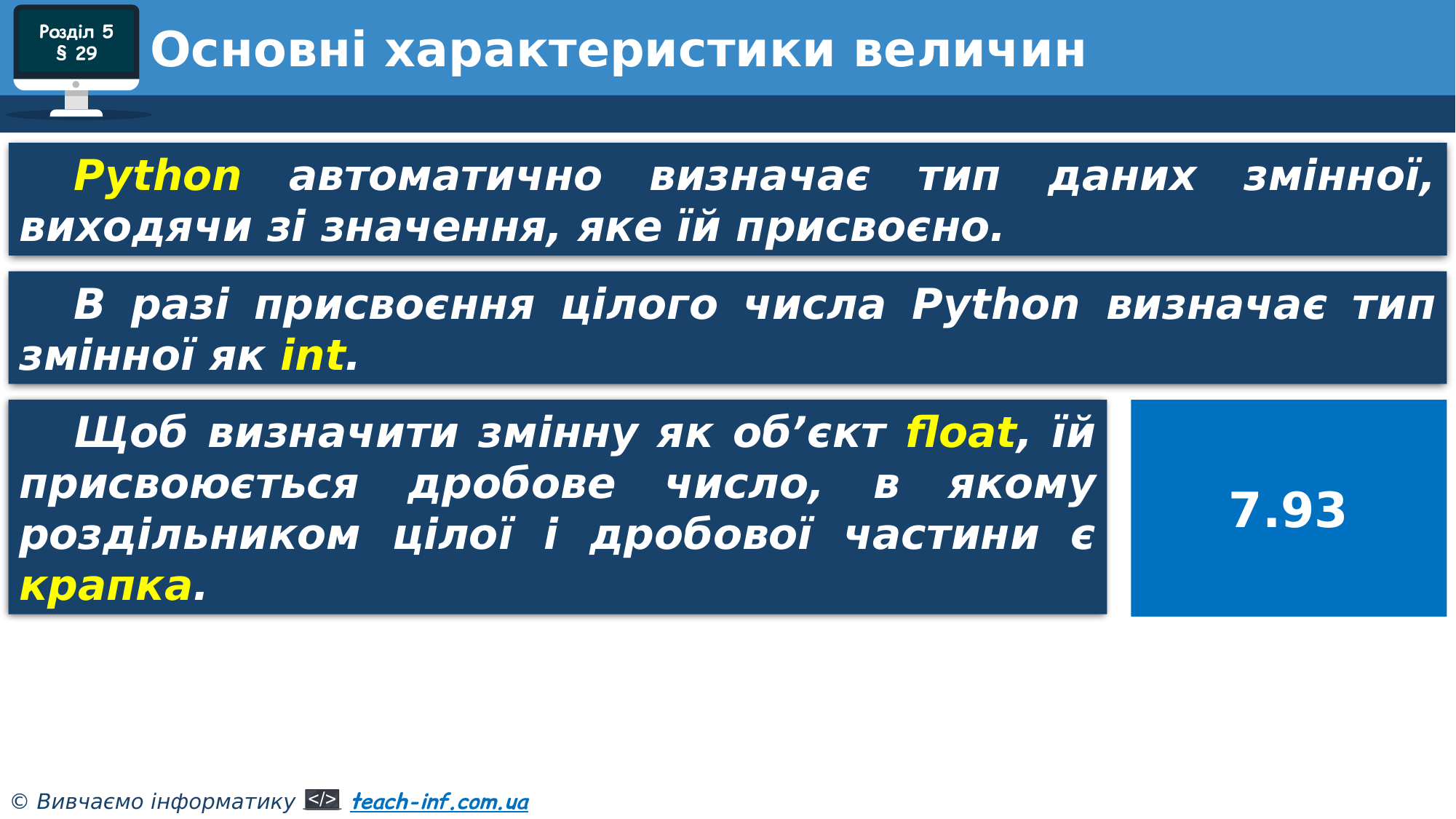

# Основні характеристики величин
Python автоматично визначає тип даних змінної, виходячи зі значення, яке їй присвоєно.
В разі присвоєння цілого числа Python визначає тип змінної як int.
Щоб визначити змінну як об’єкт float, їй присвоюється дробове число, в якому роздільником цілої і дробової частини є крапка.
7.93